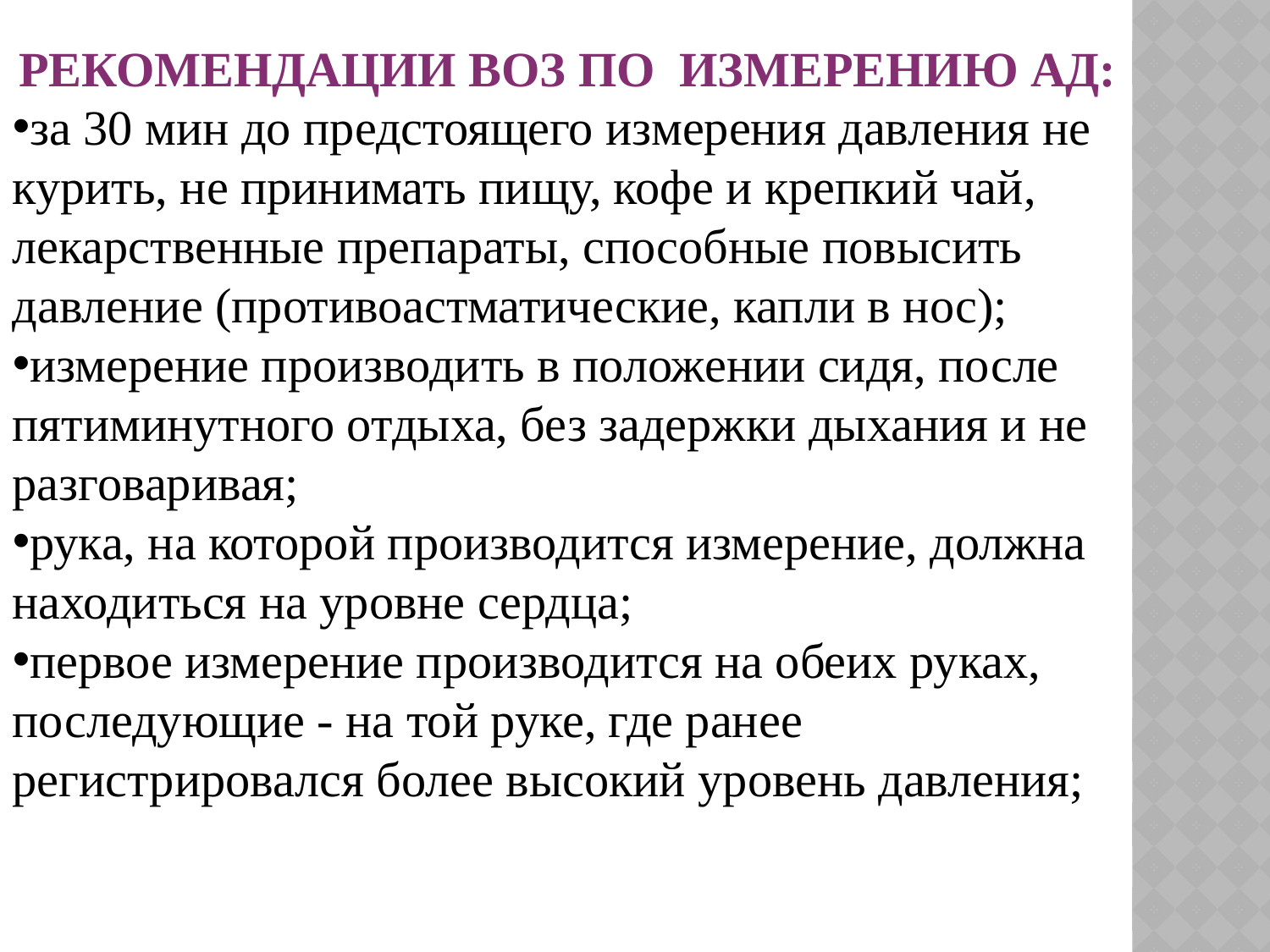

РЕКОМЕНДАЦИИ ВОЗ ПО  ИЗМЕРЕНИЮ АД:
за 30 мин до предстоящего измерения давления не курить, не принимать пищу, кофе и крепкий чай, лекарственные препараты, способные повысить давление (противоастматические, капли в нос);
измерение производить в положении сидя, после пятиминутного отдыха, без задержки дыхания и не разговаривая;
рука, на которой производится измерение, должна находиться на уровне сердца;
первое измерение производится на обеих руках, последующие - на той руке, где ранее регистрировался более высокий уровень давления;